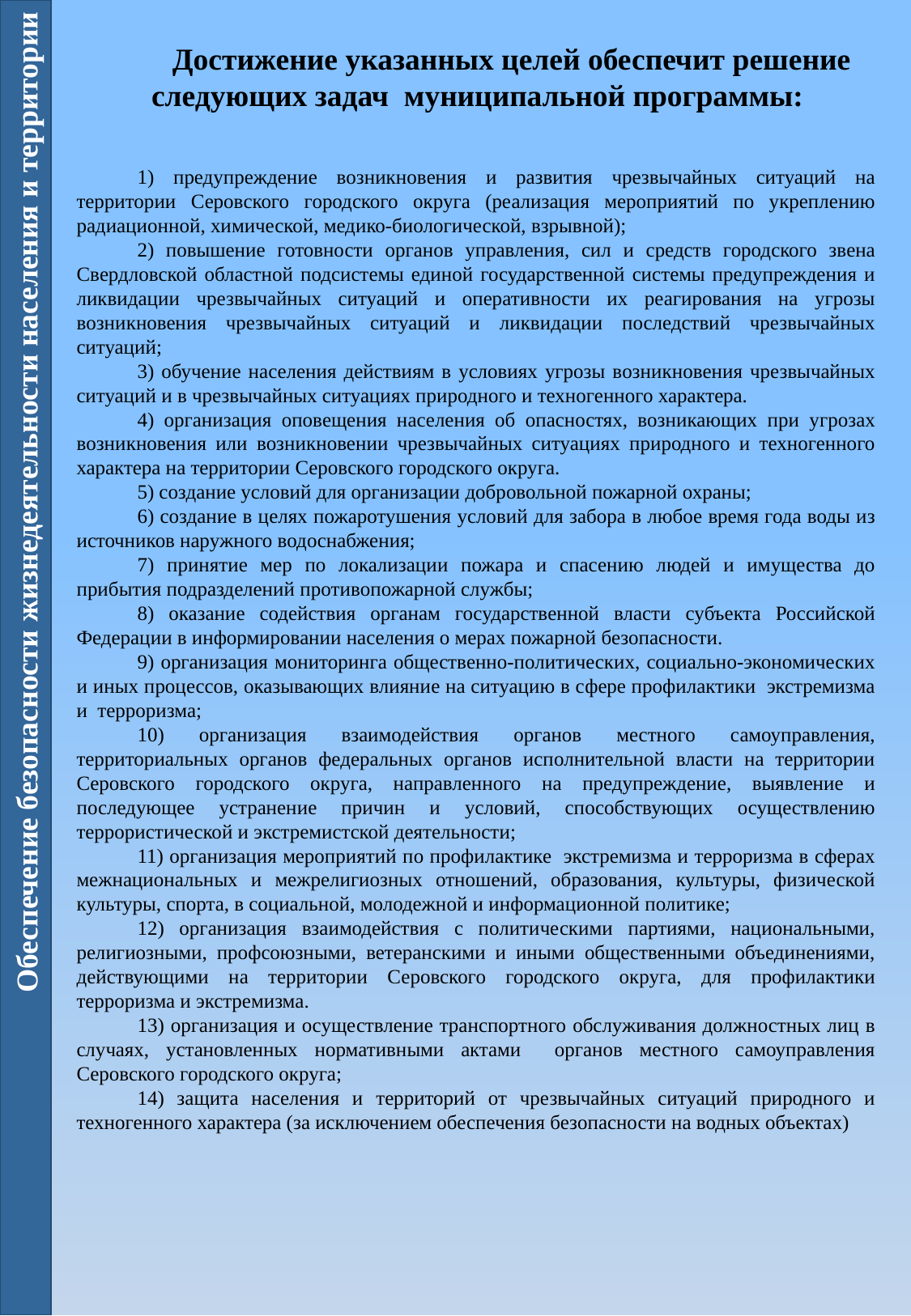

Достижение указанных целей обеспечит решение следующих задач  муниципальной программы:

1) предупреждение возникновения и развития чрезвычайных ситуаций на территории Серовского городского округа (реализация мероприятий по укреплению радиационной, химической, медико-биологической, взрывной);
2) повышение готовности органов управления, сил и средств городского звена Свердловской областной подсистемы единой государственной системы предупреждения и ликвидации чрезвычайных ситуаций и оперативности их реагирования на угрозы возникновения чрезвычайных ситуаций и ликвидации последствий чрезвычайных ситуаций;
3) обучение населения действиям в условиях угрозы возникновения чрезвычайных ситуаций и в чрезвычайных ситуациях природного и техногенного характера.
4) организация оповещения населения об опасностях, возникающих при угрозах возникновения или возникновении чрезвычайных ситуациях природного и техногенного характера на территории Серовского городского округа.
5) создание условий для организации добровольной пожарной охраны;
6) создание в целях пожаротушения условий для забора в любое время года воды из источников наружного водоснабжения;
7) принятие мер по локализации пожара и спасению людей и имущества до прибытия подразделений противопожарной службы;
8) оказание содействия органам государственной власти субъекта Российской Федерации в информировании населения о мерах пожарной безопасности.
9) организация мониторинга общественно-политических, социально-экономических и иных процессов, оказывающих влияние на ситуацию в сфере профилактики  экстремизма и  терроризма;
10) организация взаимодействия органов местного самоуправления, территориальных органов федеральных органов исполнительной власти на территории Серовского городского округа, направленного на предупреждение, выявление и последующее устранение причин и условий, способствующих осуществлению террористической и экстремистской деятельности;
11) организация мероприятий по профилактике  экстремизма и терроризма в сферах межнациональных и межрелигиозных отношений, образования, культуры, физической культуры, спорта, в социальной, молодежной и информационной политике;
12) организация взаимодействия с политическими партиями, национальными, религиозными, профсоюзными, ветеранскими и иными общественными объединениями, действующими на территории Серовского городского округа, для профилактики терроризма и экстремизма.
13) организация и осуществление транспортного обслуживания должностных лиц в случаях, установленных нормативными актами  органов местного самоуправления Серовского городского округа;
14) защита населения и территорий от чрезвычайных ситуаций природного и техногенного характера (за исключением обеспечения безопасности на водных объектах)

Обеспечение безопасности жизнедеятельности населения и территории